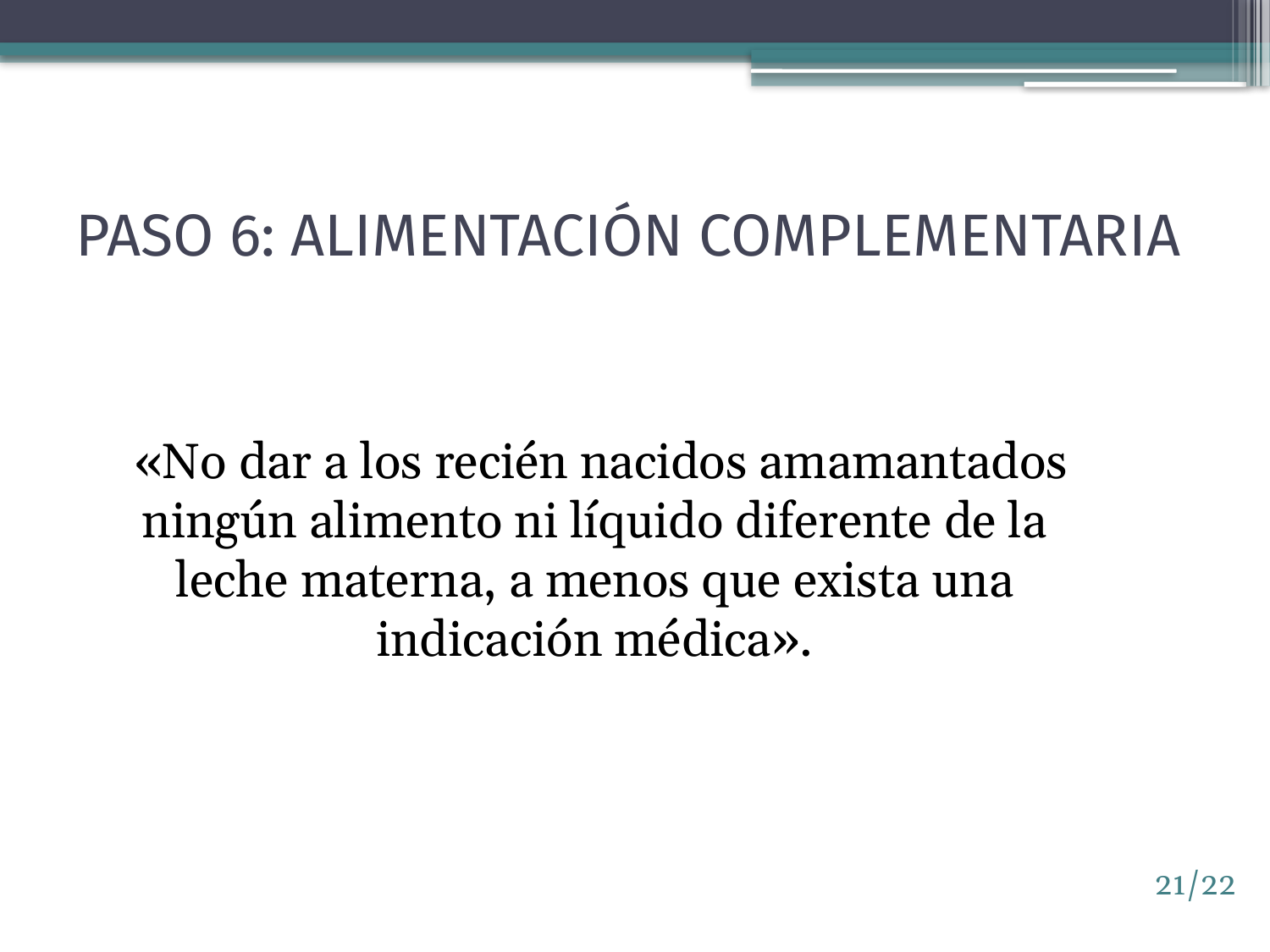

# Paso 6: Alimentación complementaria
 «No dar a los recién nacidos amamantados ningún alimento ni líquido diferente de la leche materna, a menos que exista una indicación médica».

21/22